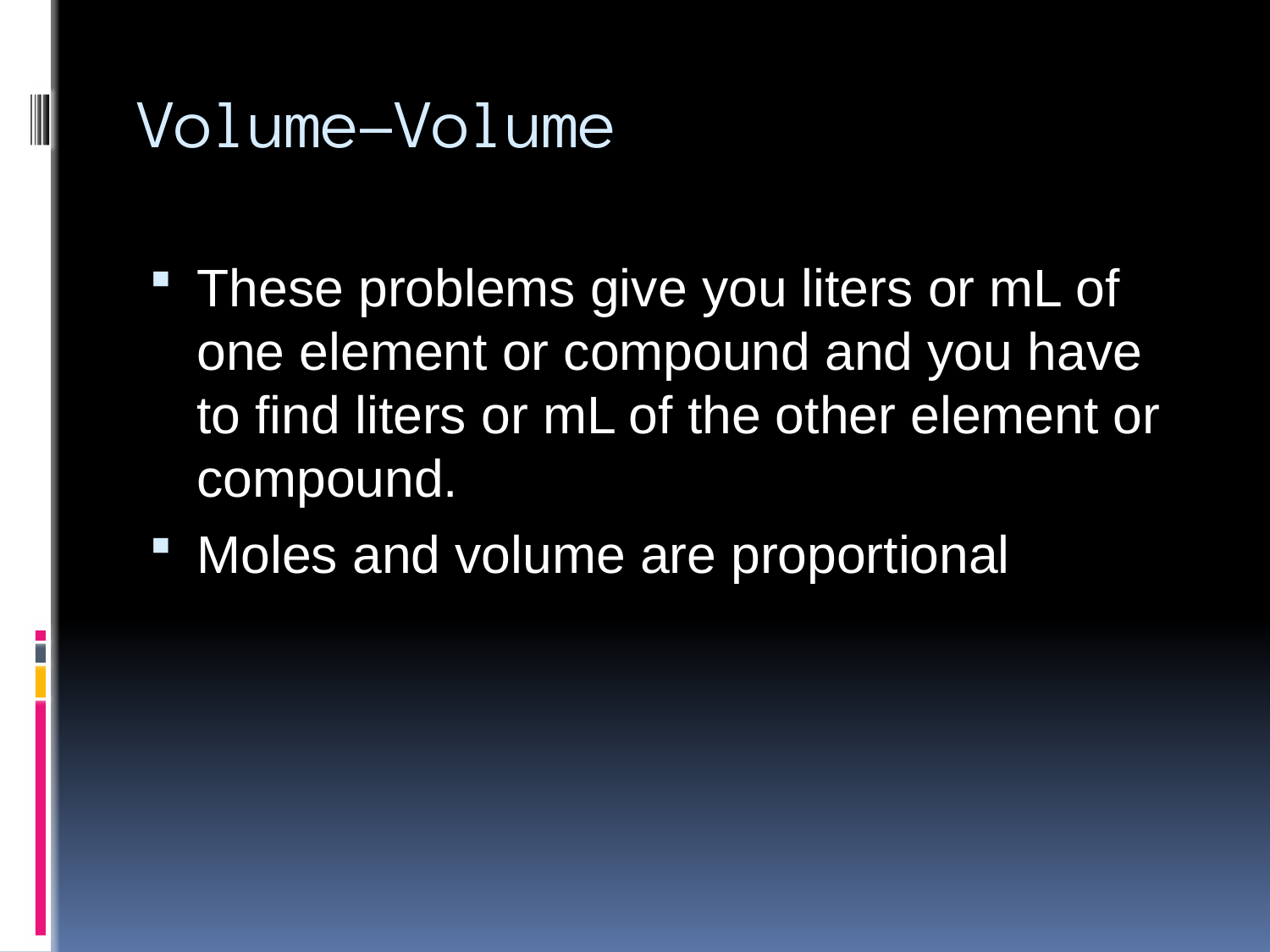

# Volume-Volume
These problems give you liters or mL of one element or compound and you have to find liters or mL of the other element or compound.
Moles and volume are proportional